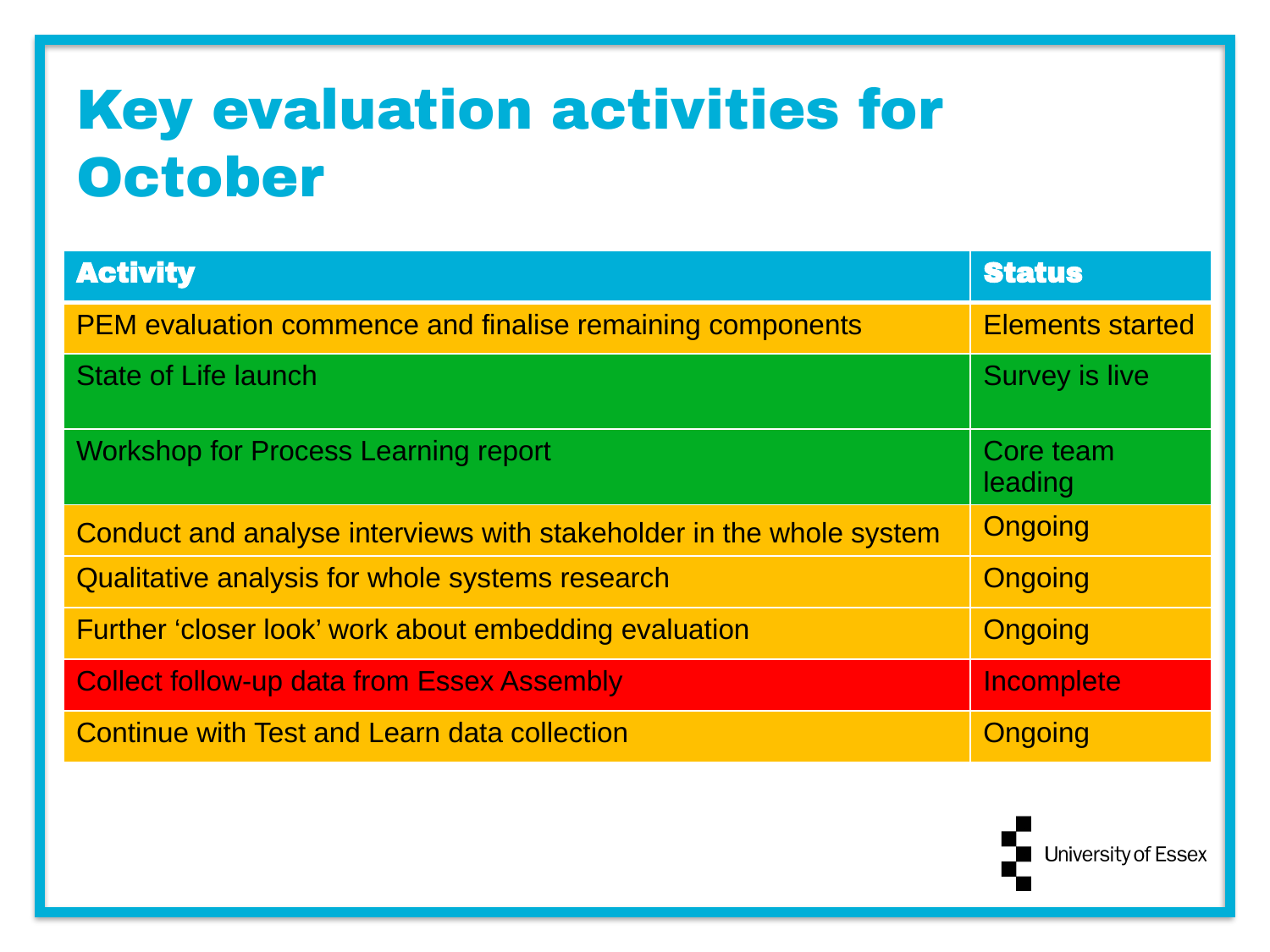

# Key evaluation activities for October
| Activity | Status |
| --- | --- |
| PEM evaluation commence and finalise remaining components | Elements started |
| State of Life launch | Survey is live |
| Workshop for Process Learning report | Core team leading |
| Conduct and analyse interviews with stakeholder in the whole system | Ongoing |
| Qualitative analysis for whole systems research | Ongoing |
| Further ‘closer look’ work about embedding evaluation | Ongoing |
| Collect follow-up data from Essex Assembly | Incomplete |
| Continue with Test and Learn data collection | Ongoing |